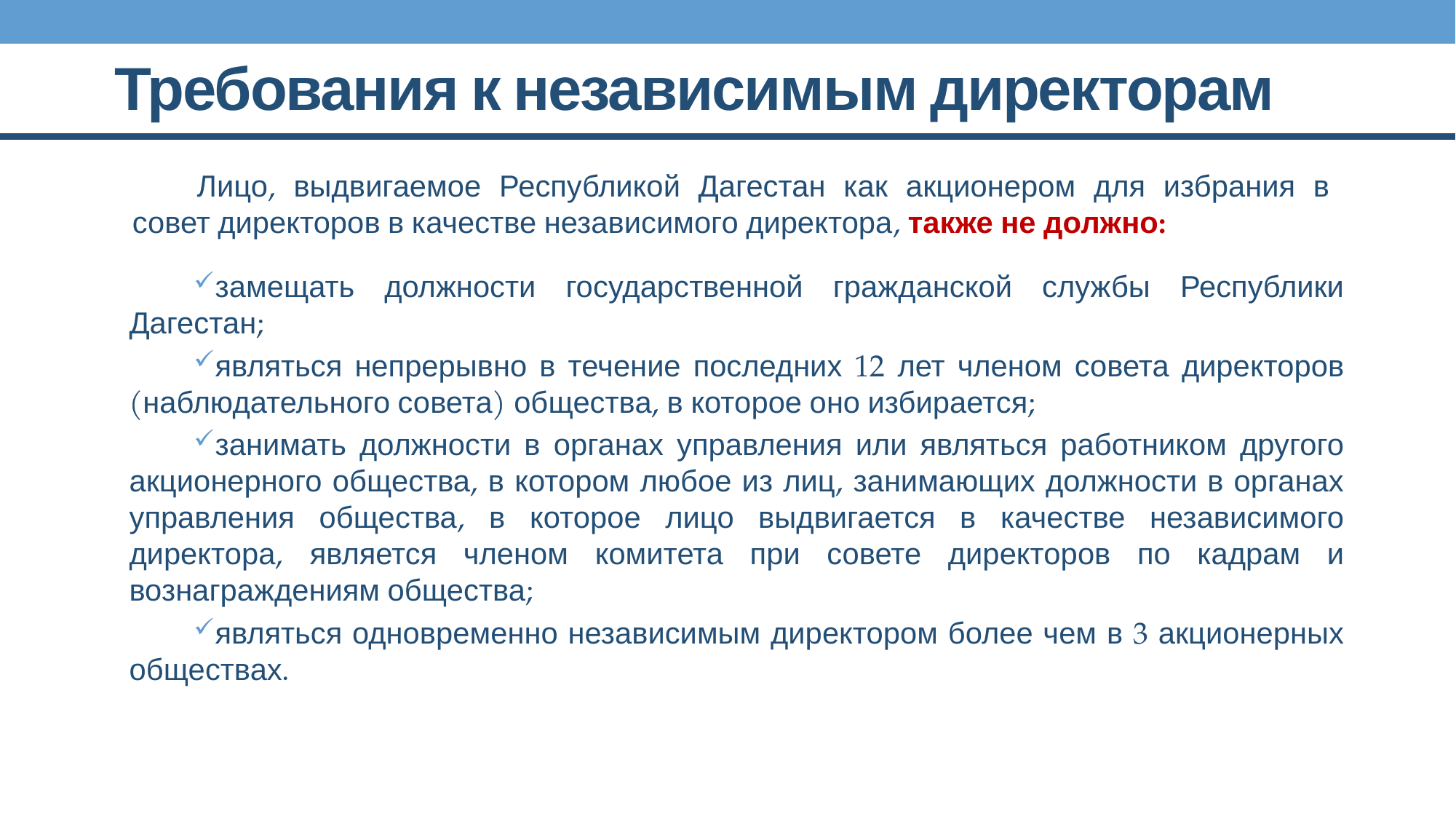

# Требования к независимым директорам
Лицо, выдвигаемое Республикой Дагестан как акционером для избрания в совет директоров в качестве независимого директора, также не должно:
замещать должности государственной гражданской службы Республики Дагестан;
являться непрерывно в течение последних 12 лет членом совета директоров (наблюдательного совета) общества, в которое оно избирается;
занимать должности в органах управления или являться работником другого акционерного общества, в котором любое из лиц, занимающих должности в органах управления общества, в которое лицо выдвигается в качестве независимого директора, является членом комитета при совете директоров по кадрам и вознаграждениям общества;
являться одновременно независимым директором более чем в 3 акционерных обществах.